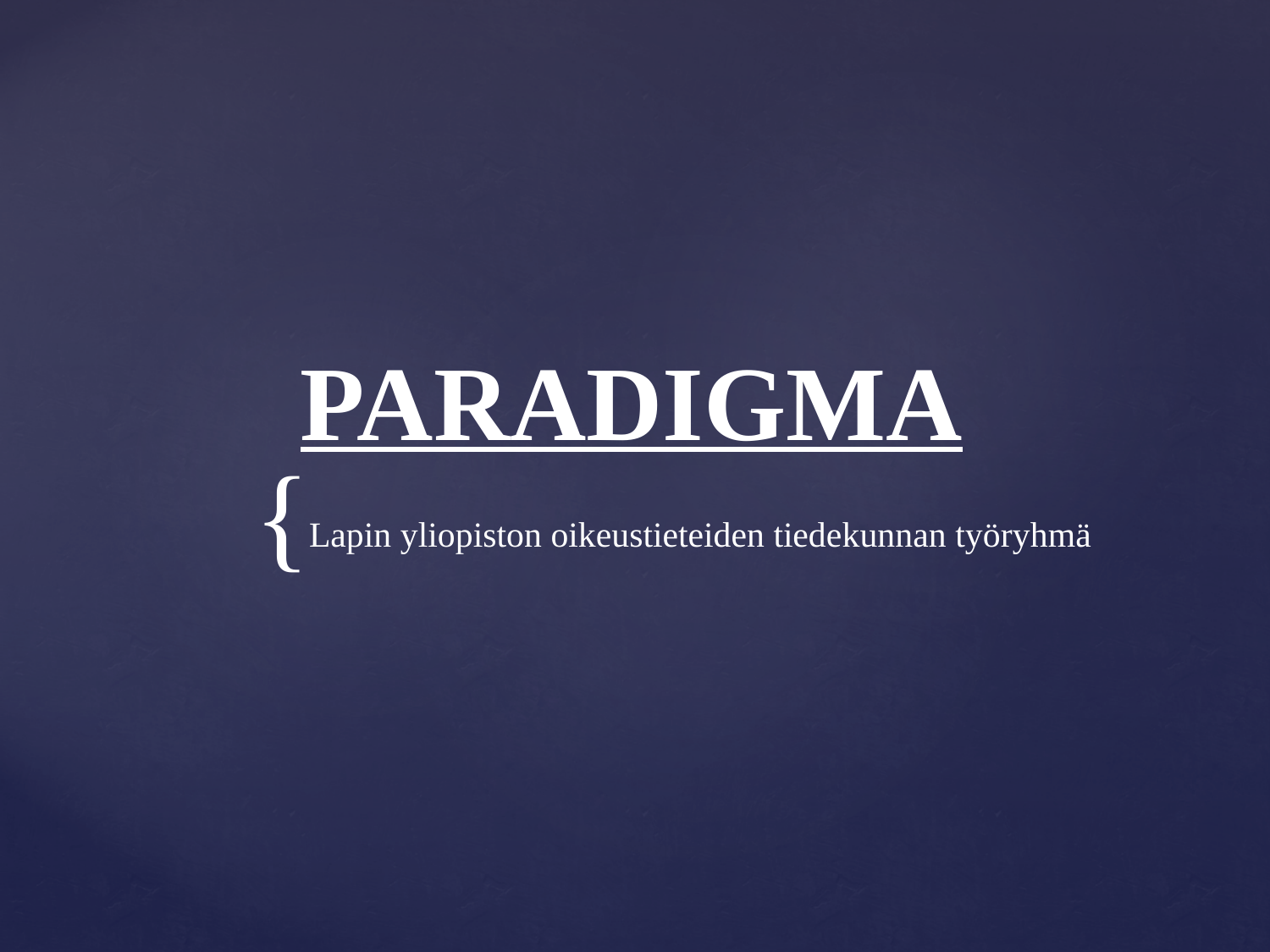

# PARADIGMA

Lapin yliopiston oikeustieteiden tiedekunnan työryhmä